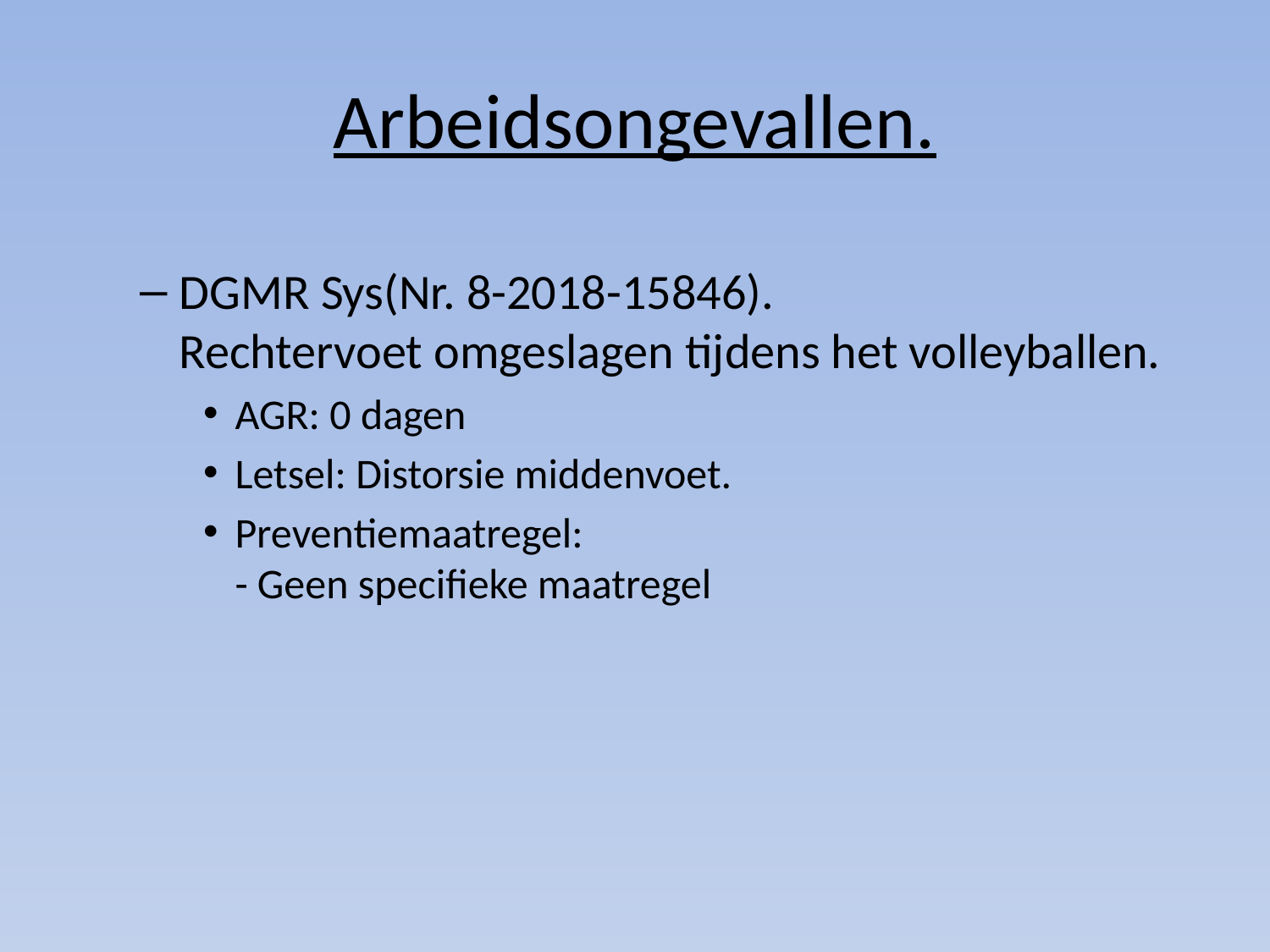

# Arbeidsongevallen.

DGMR Sys(Nr. 8-2018-15846).
Rechtervoet omgeslagen tijdens het volleyballen.
AGR: 0 dagen
Letsel: Distorsie middenvoet.
Preventiemaatregel:
- Geen specifieke maatregel